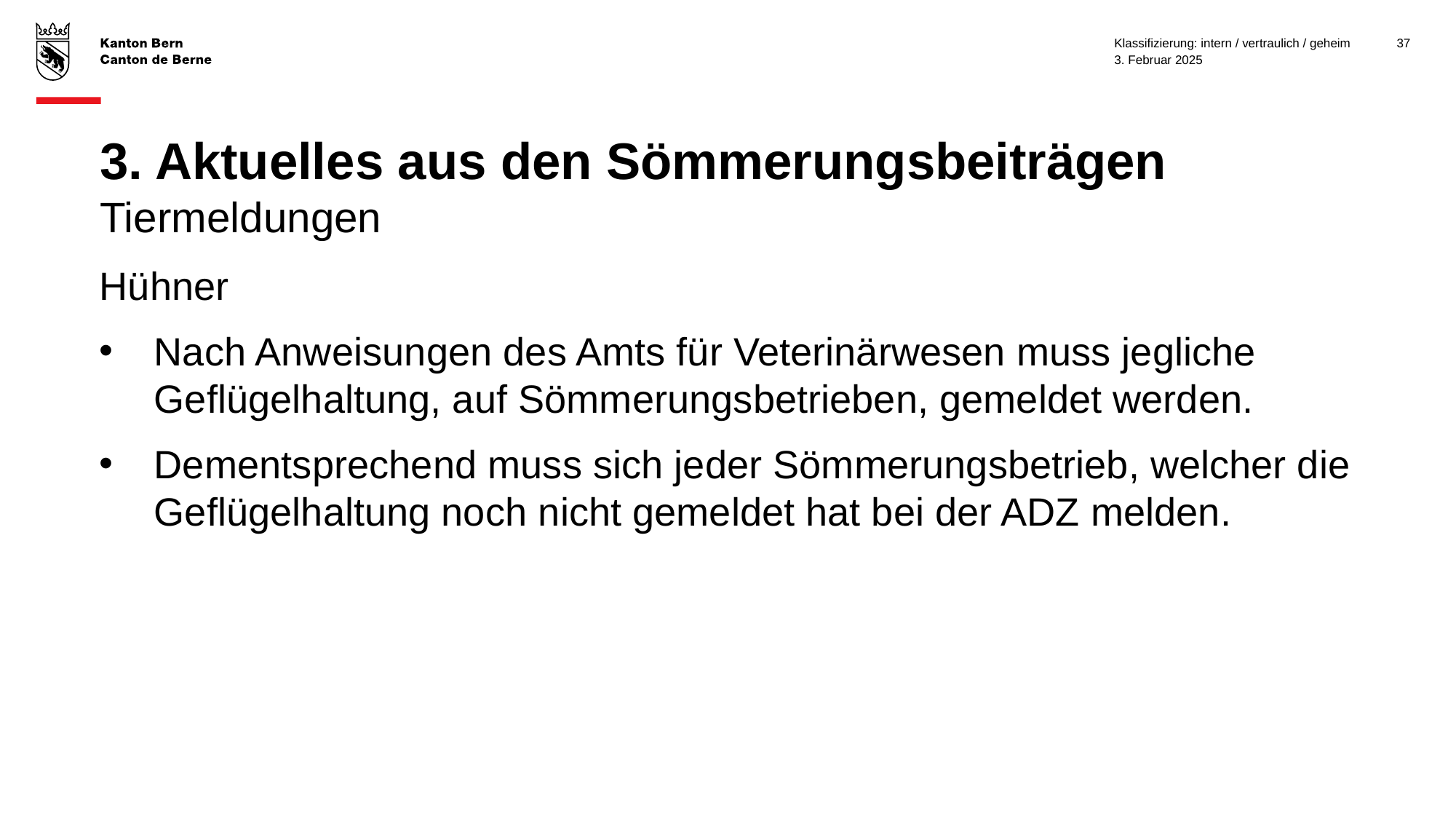

Klassifizierung: intern / vertraulich / geheim
37
3. Februar 2025
# 3. Aktuelles aus den Sömmerungsbeiträgen Tiermeldungen
Hühner
Nach Anweisungen des Amts für Veterinärwesen muss jegliche Geflügelhaltung, auf Sömmerungsbetrieben, gemeldet werden.
Dementsprechend muss sich jeder Sömmerungsbetrieb, welcher die Geflügelhaltung noch nicht gemeldet hat bei der ADZ melden.